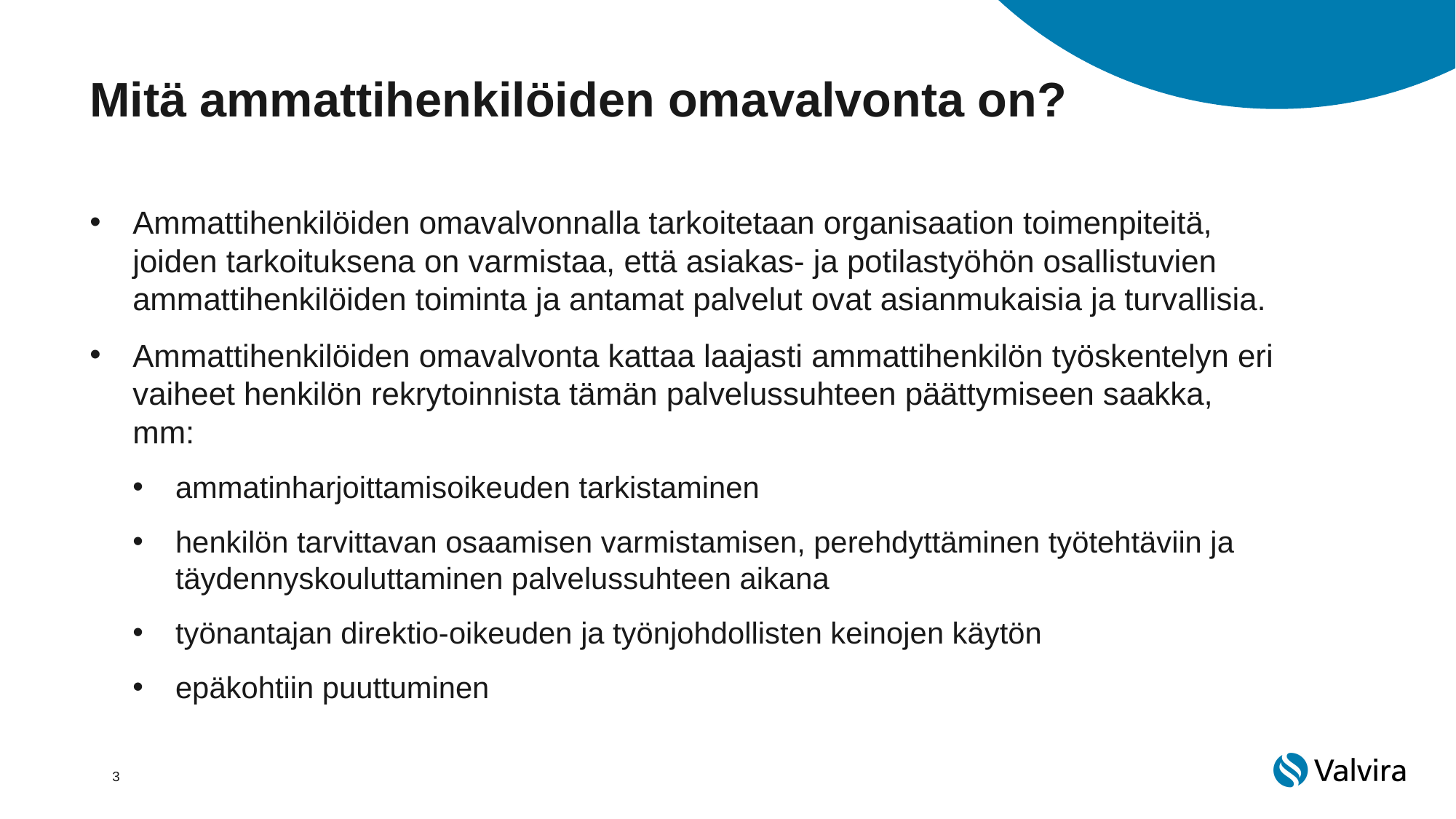

# Mitä ammattihenkilöiden omavalvonta on?
Ammattihenkilöiden omavalvonnalla tarkoitetaan organisaation toimenpiteitä, joiden tarkoituksena on varmistaa, että asiakas- ja potilastyöhön osallistuvien ammattihenkilöiden toiminta ja antamat palvelut ovat asianmukaisia ja turvallisia.
Ammattihenkilöiden omavalvonta kattaa laajasti ammattihenkilön työskentelyn eri vaiheet henkilön rekrytoinnista tämän palvelussuhteen päättymiseen saakka, mm:
ammatinharjoittamisoikeuden tarkistaminen
henkilön tarvittavan osaamisen varmistamisen, perehdyttäminen työtehtäviin ja täydennyskouluttaminen palvelussuhteen aikana
työnantajan direktio-oikeuden ja työnjohdollisten keinojen käytön
epäkohtiin puuttuminen

3